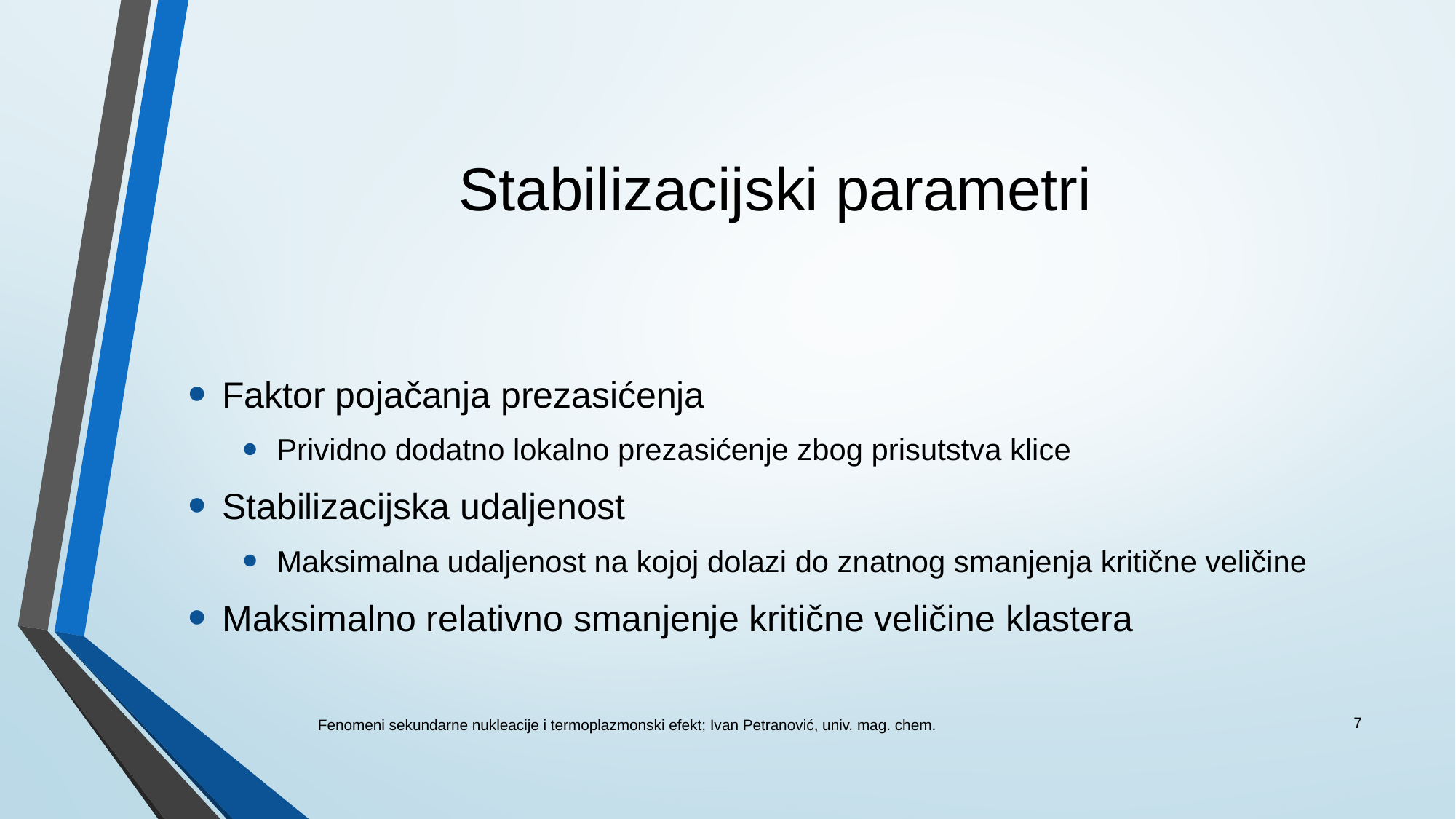

# Stabilizacijski parametri
Faktor pojačanja prezasićenja
Prividno dodatno lokalno prezasićenje zbog prisutstva klice
Stabilizacijska udaljenost
Maksimalna udaljenost na kojoj dolazi do znatnog smanjenja kritične veličine
Maksimalno relativno smanjenje kritične veličine klastera
7
Fenomeni sekundarne nukleacije i termoplazmonski efekt; Ivan Petranović, univ. mag. chem.